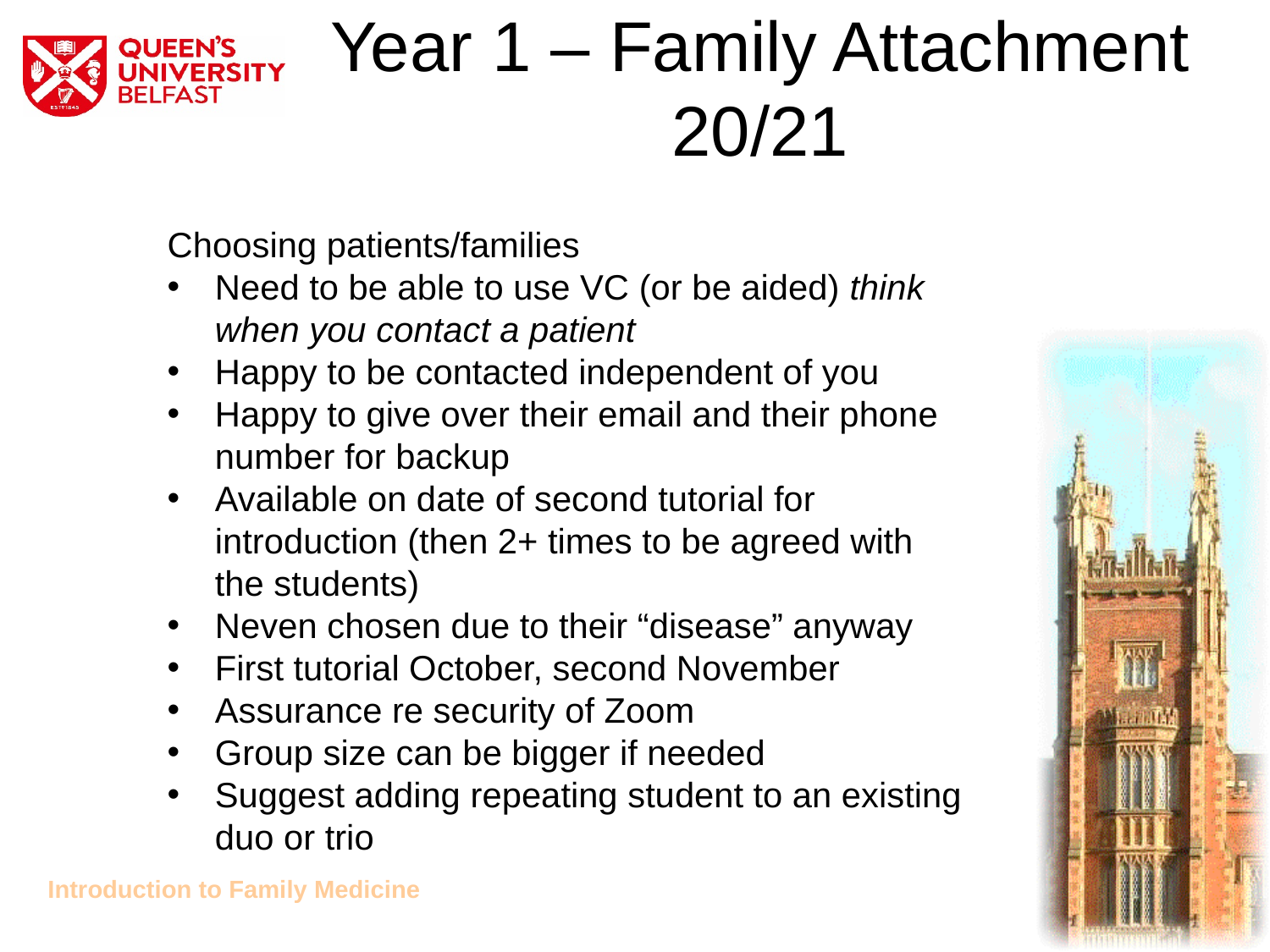

# Year 1 – Family Attachment 20/21
Choosing patients/families
Need to be able to use VC (or be aided) think when you contact a patient
Happy to be contacted independent of you
Happy to give over their email and their phone number for backup
Available on date of second tutorial for introduction (then 2+ times to be agreed with the students)
Neven chosen due to their “disease” anyway
First tutorial October, second November
Assurance re security of Zoom
Group size can be bigger if needed
Suggest adding repeating student to an existing duo or trio

Introduction to Family Medicine